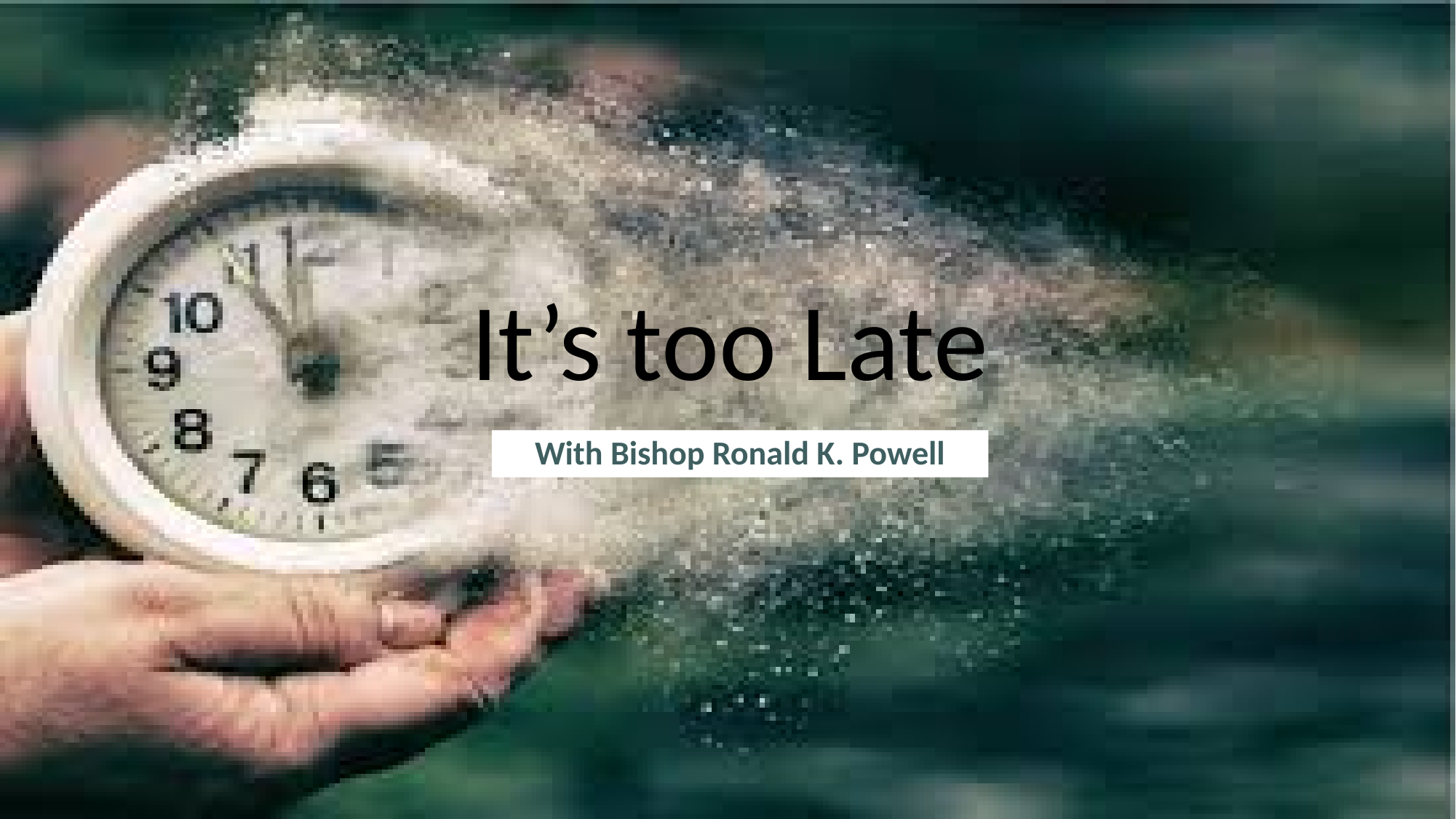

# It’s too Late
With Bishop Ronald K. Powell